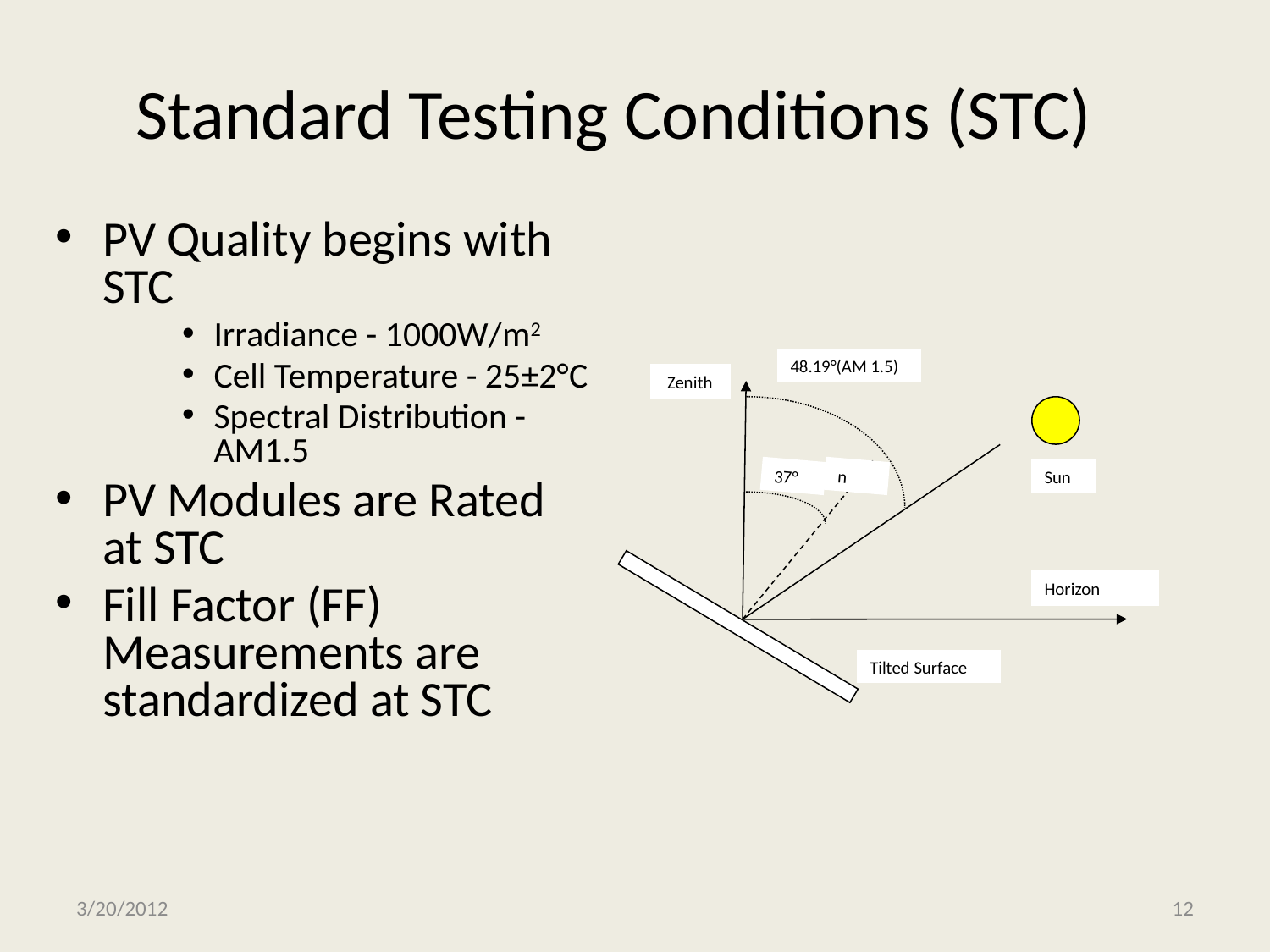

# Standard Testing Conditions (STC)
PV Quality begins with STC
Irradiance - 1000W/m2
Cell Temperature - 25±2°C
Spectral Distribution - AM1.5
PV Modules are Rated at STC
Fill Factor (FF) Measurements are standardized at STC

48.19°(AM 1.5)
 Zenith

37°
n
Sun

Horizon

Tilted Surface
3/20/2012
12